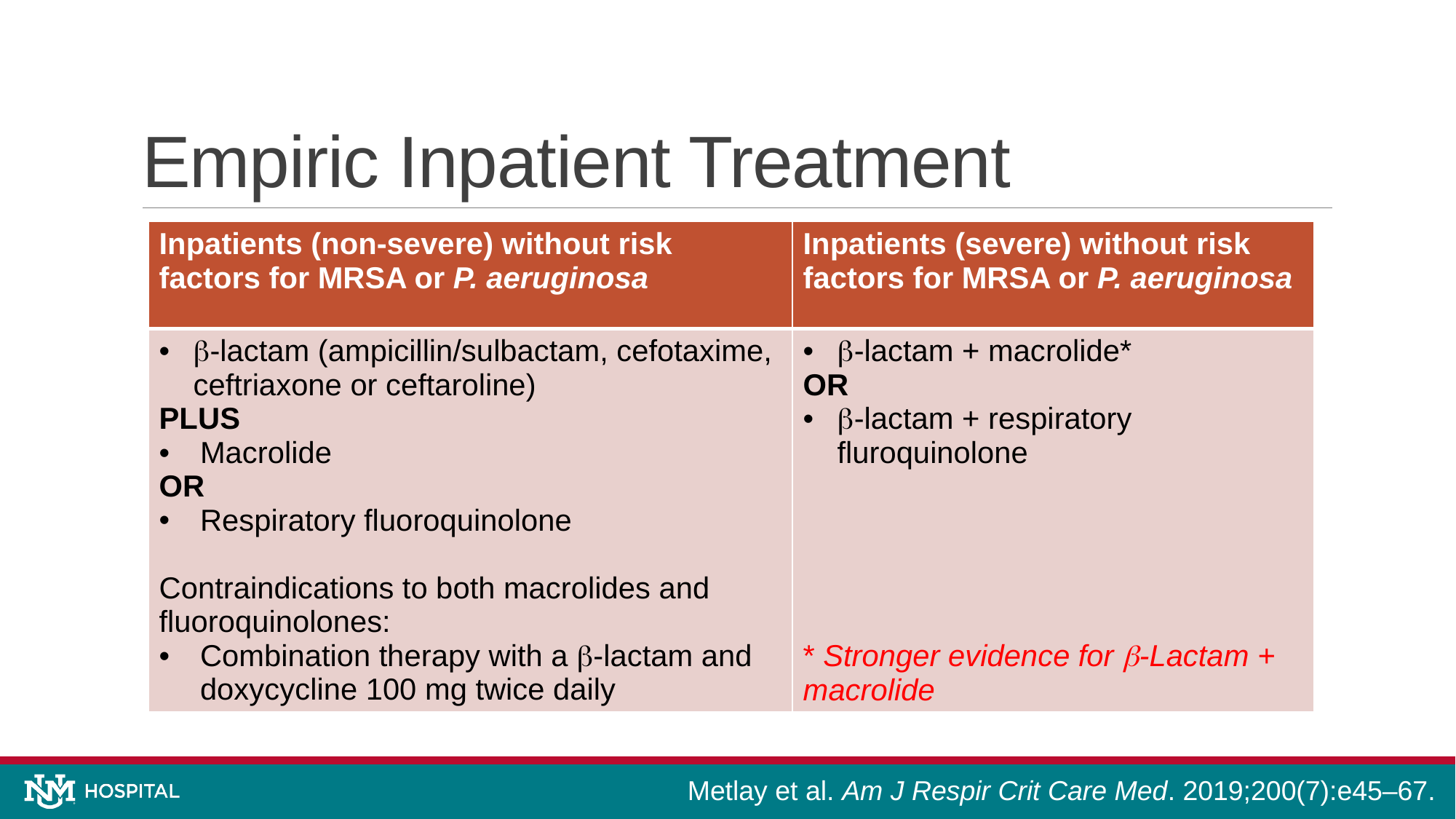

# Empiric Inpatient Treatment
| Inpatients (non-severe) without risk factors for MRSA or P. aeruginosa | Inpatients (severe) without risk factors for MRSA or P. aeruginosa |
| --- | --- |
| β-lactam (ampicillin/sulbactam, cefotaxime, ceftriaxone or ceftaroline) PLUS Macrolide OR Respiratory fluoroquinolone Contraindications to both macrolides and fluoroquinolones: Combination therapy with a β-lactam and doxycycline 100 mg twice daily | β-lactam + macrolide\* OR β-lactam + respiratory fluroquinolone \* Stronger evidence for β-Lactam + macrolide |
Metlay et al. Am J Respir Crit Care Med. 2019;200(7):e45–67.